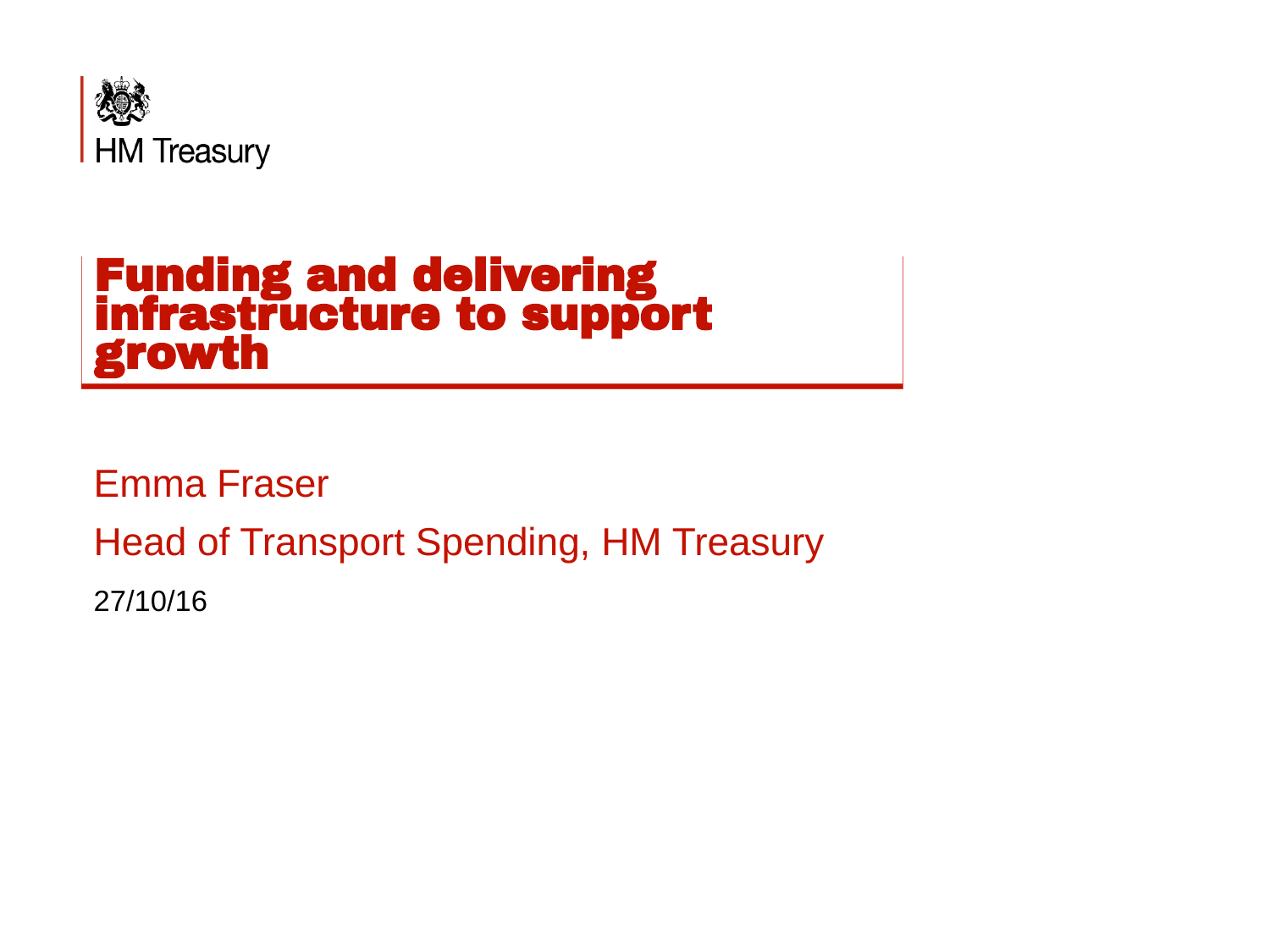

# Funding and delivering infrastructure to support growth
Emma Fraser
Head of Transport Spending, HM Treasury
27/10/16